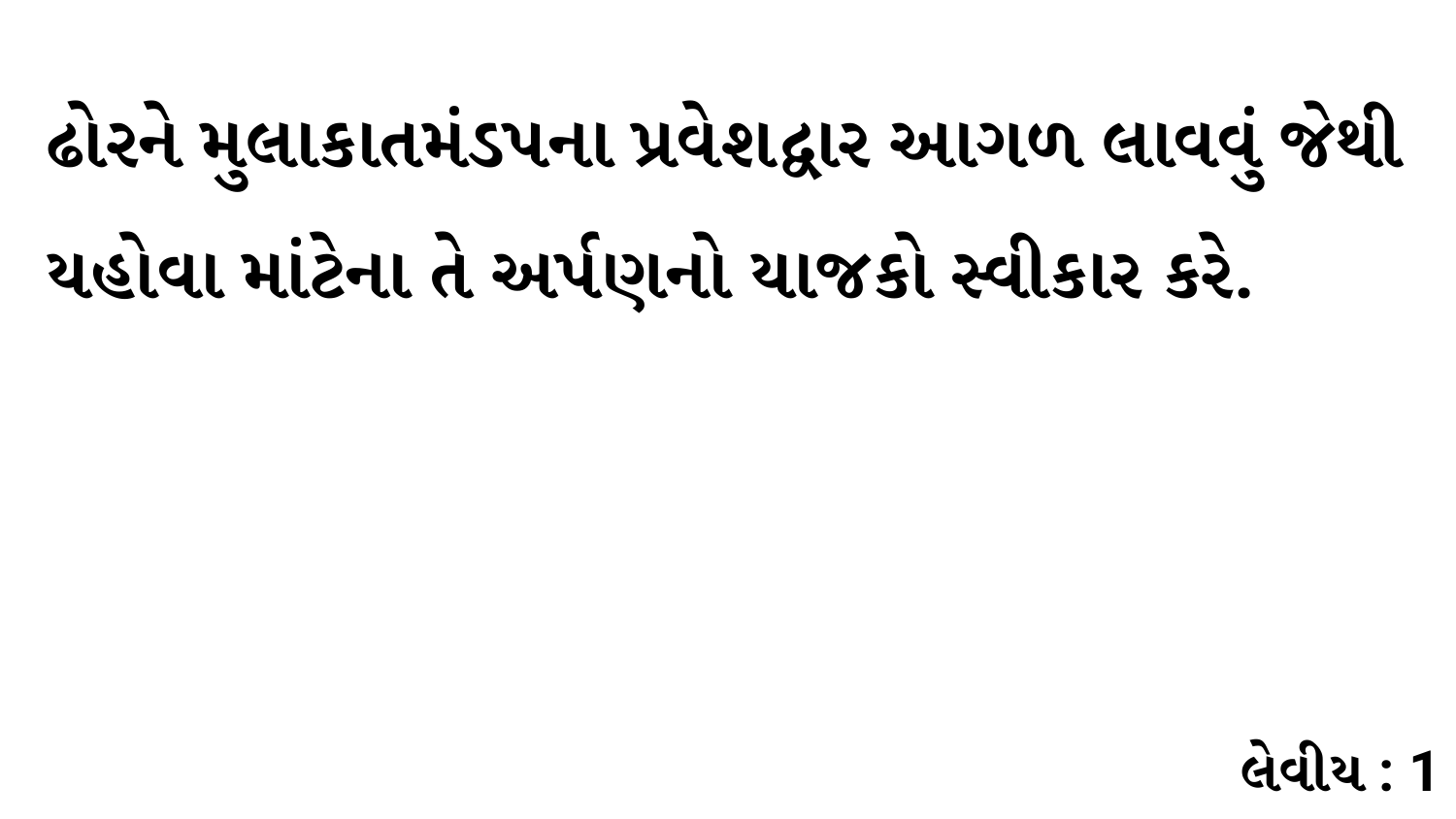

ઢોરને મુલાકાતમંડપના પ્રવેશદ્વાર આગળ લાવવું જેથી યહોવા માંટેના તે અર્પણનો યાજકો સ્વીકાર કરે.
લેવીય : 1